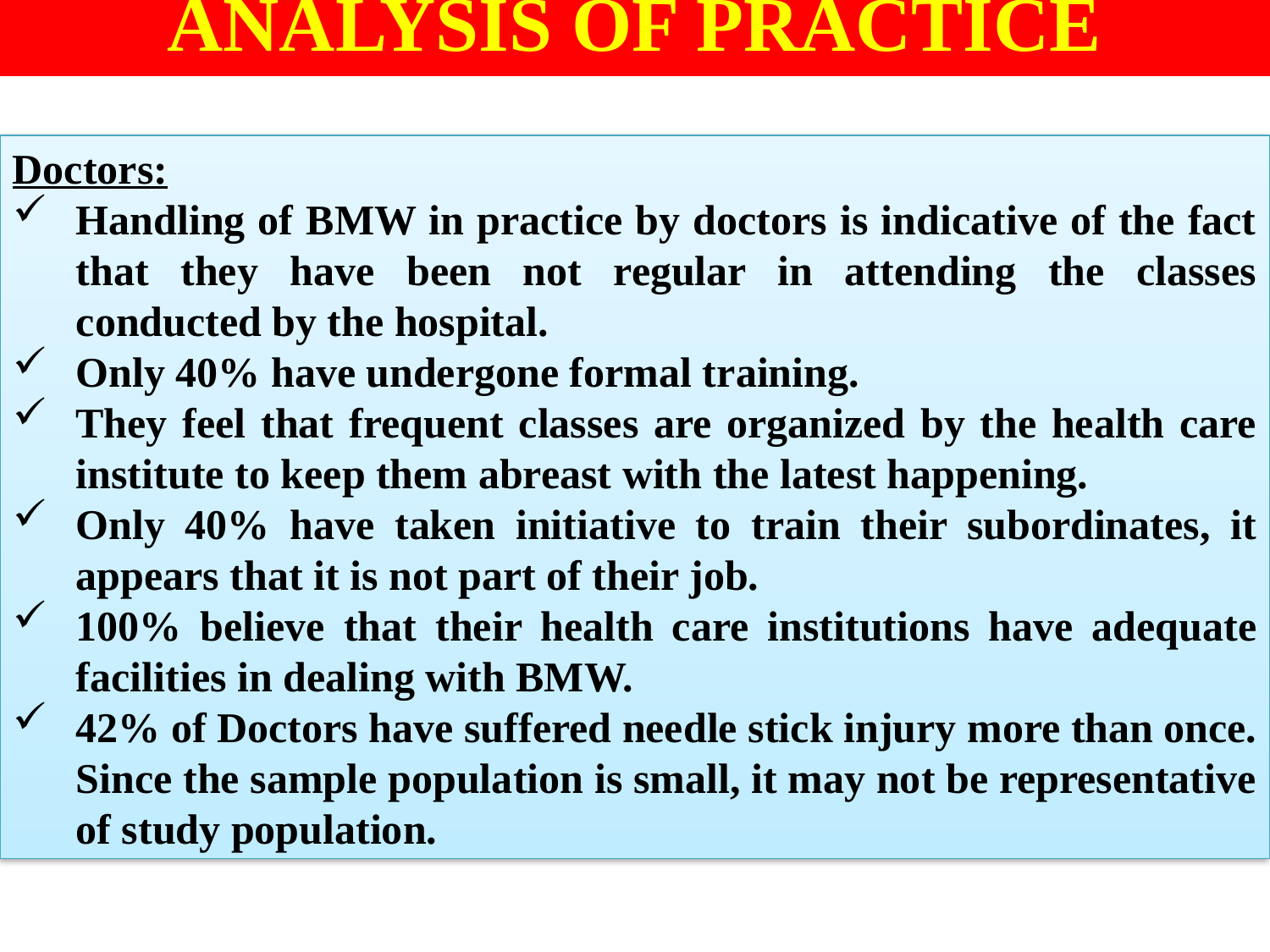

ANALYSIS OF PRACTICE
Doctors:
Handling of BMW in practice by doctors is indicative of the fact that they have been not regular in attending the classes conducted by the hospital.
Only 40% have undergone formal training.
They feel that frequent classes are organized by the health care institute to keep them abreast with the latest happening.
Only 40% have taken initiative to train their subordinates, it appears that it is not part of their job.
100% believe that their health care institutions have adequate facilities in dealing with BMW.
42% of Doctors have suffered needle stick injury more than once. Since the sample population is small, it may not be representative of study population.